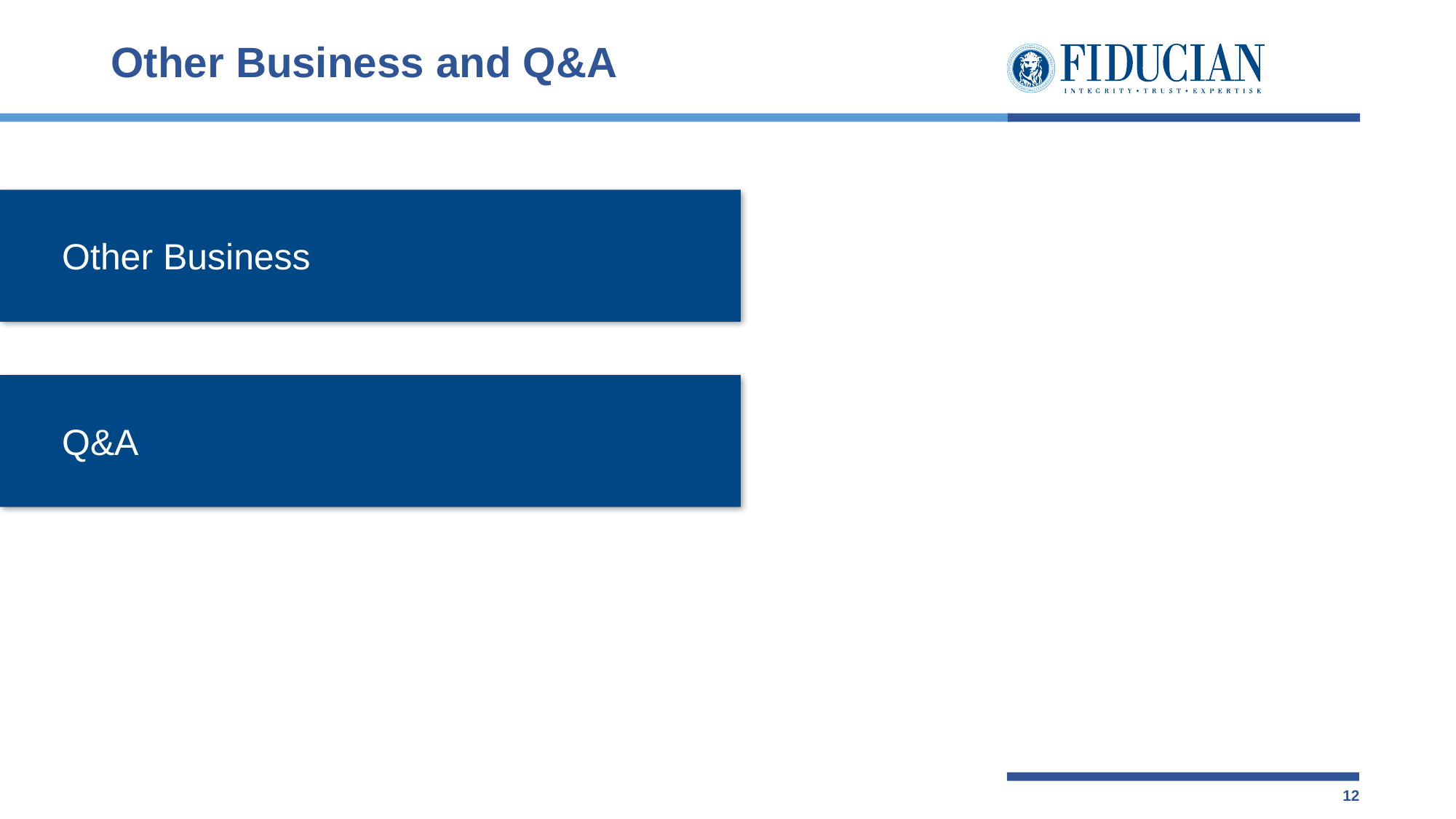

# Other Business and Q&A

Other Business

Q&A